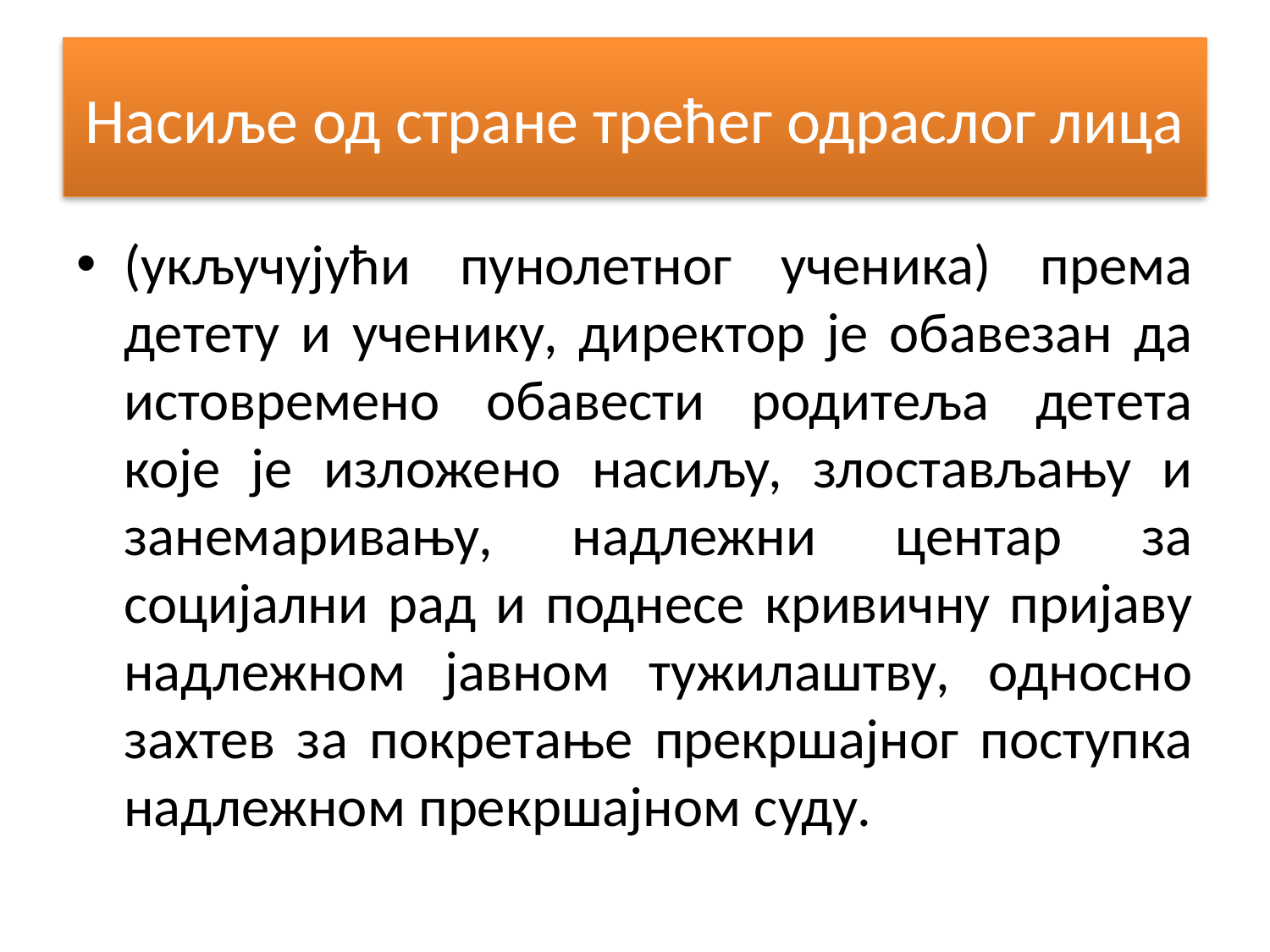

# Насиље од стране трећег одраслог лица
(укључујући пунолетног ученика) према детету и ученику, директор је обавезан да истовремено обавести родитеља детета које је изложено насиљу, злостављању и занемаривању, надлежни центар за социјални рад и поднесе кривичну пријаву надлежном јавном тужилаштву, односно захтев за покретање прекршајног поступка надлежном прекршајном суду.